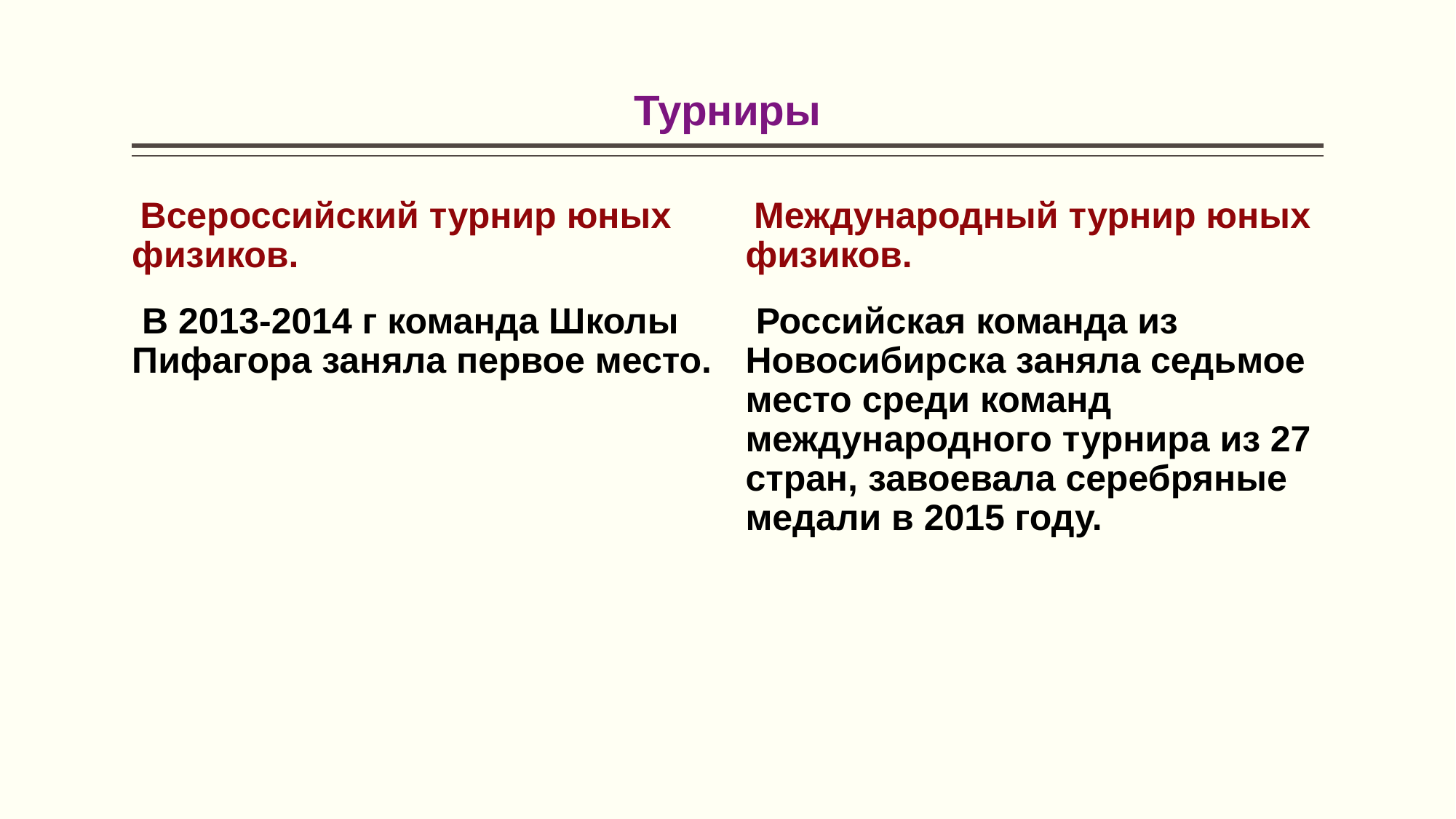

# Турниры
 Всероссийский турнир юных физиков.
 В 2013-2014 г команда Школы Пифагора заняла первое место.
 Международный турнир юных физиков.
 Российская команда из Новосибирска заняла седьмое место среди команд международного турнира из 27 стран, завоевала серебряные медали в 2015 году.